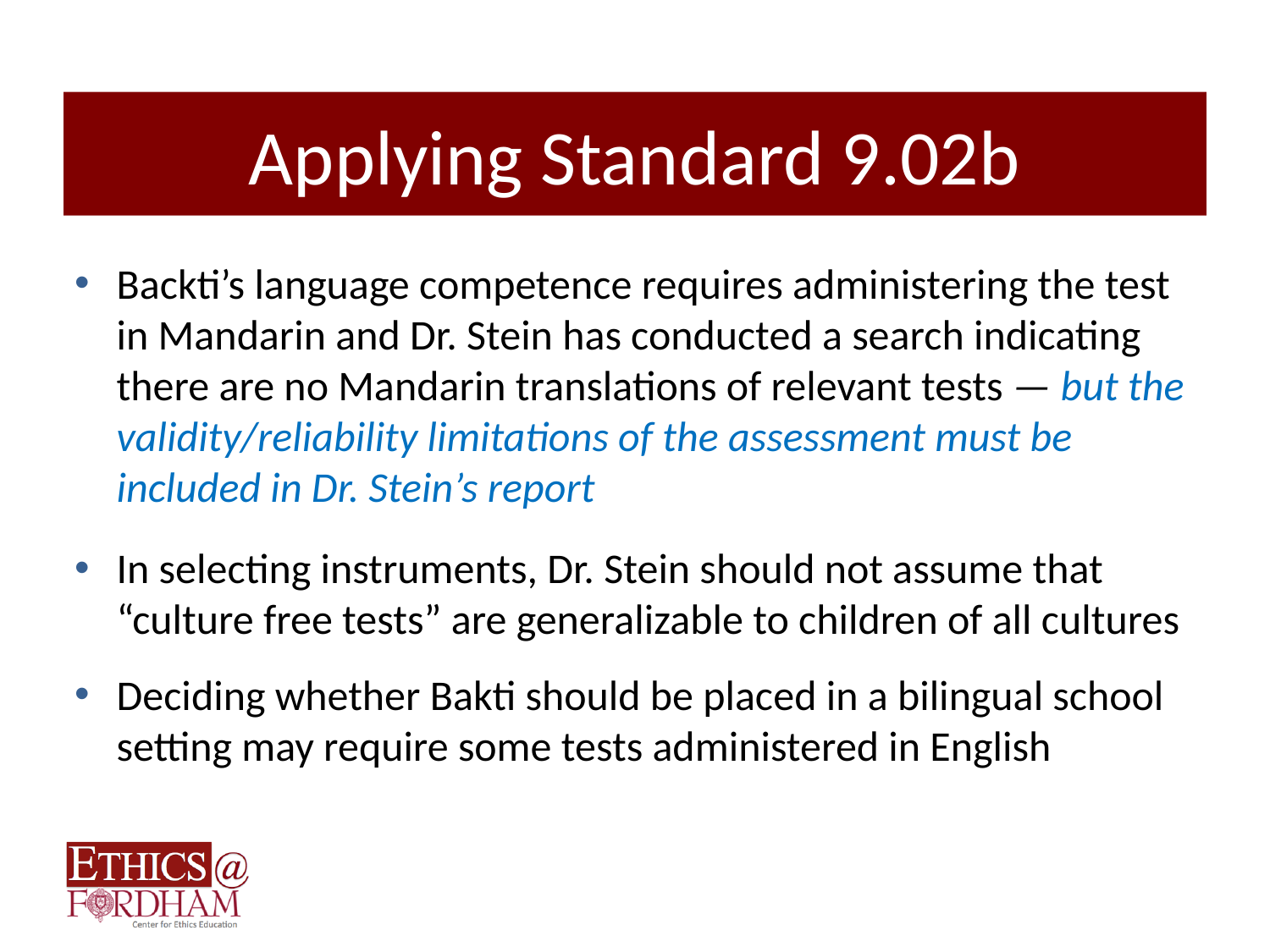

# Applying Standard 9.02b
Backti’s language competence requires administering the test in Mandarin and Dr. Stein has conducted a search indicating there are no Mandarin translations of relevant tests — but the validity/reliability limitations of the assessment must be included in Dr. Stein’s report

In selecting instruments, Dr. Stein should not assume that “culture free tests” are generalizable to children of all cultures

Deciding whether Bakti should be placed in a bilingual school setting may require some tests administered in English